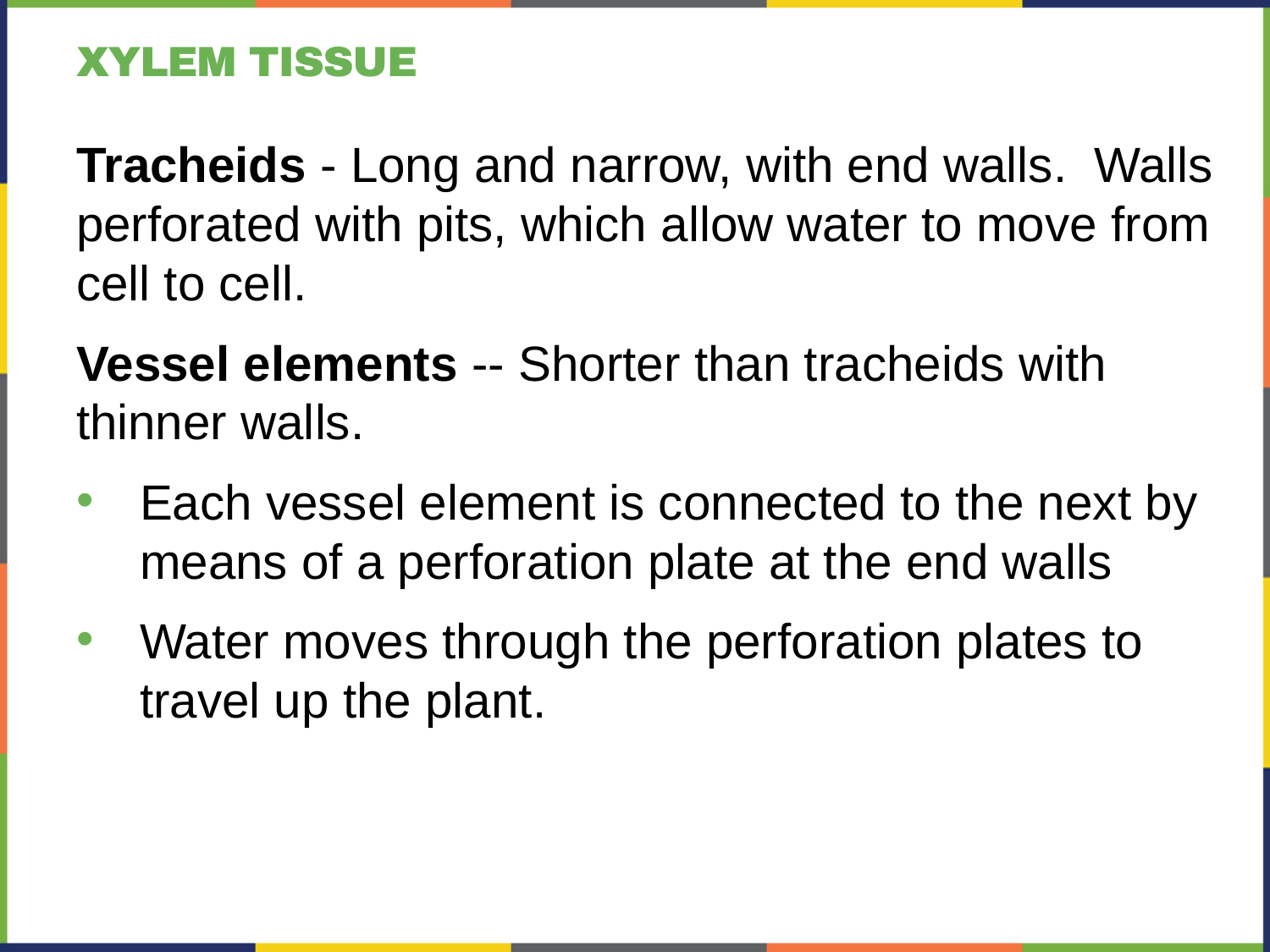

# Xylem tissue
Tracheids - Long and narrow, with end walls.  Walls perforated with pits, which allow water to move from cell to cell.
Vessel elements -- Shorter than tracheids with thinner walls.
Each vessel element is connected to the next by means of a perforation plate at the end walls
Water moves through the perforation plates to travel up the plant.